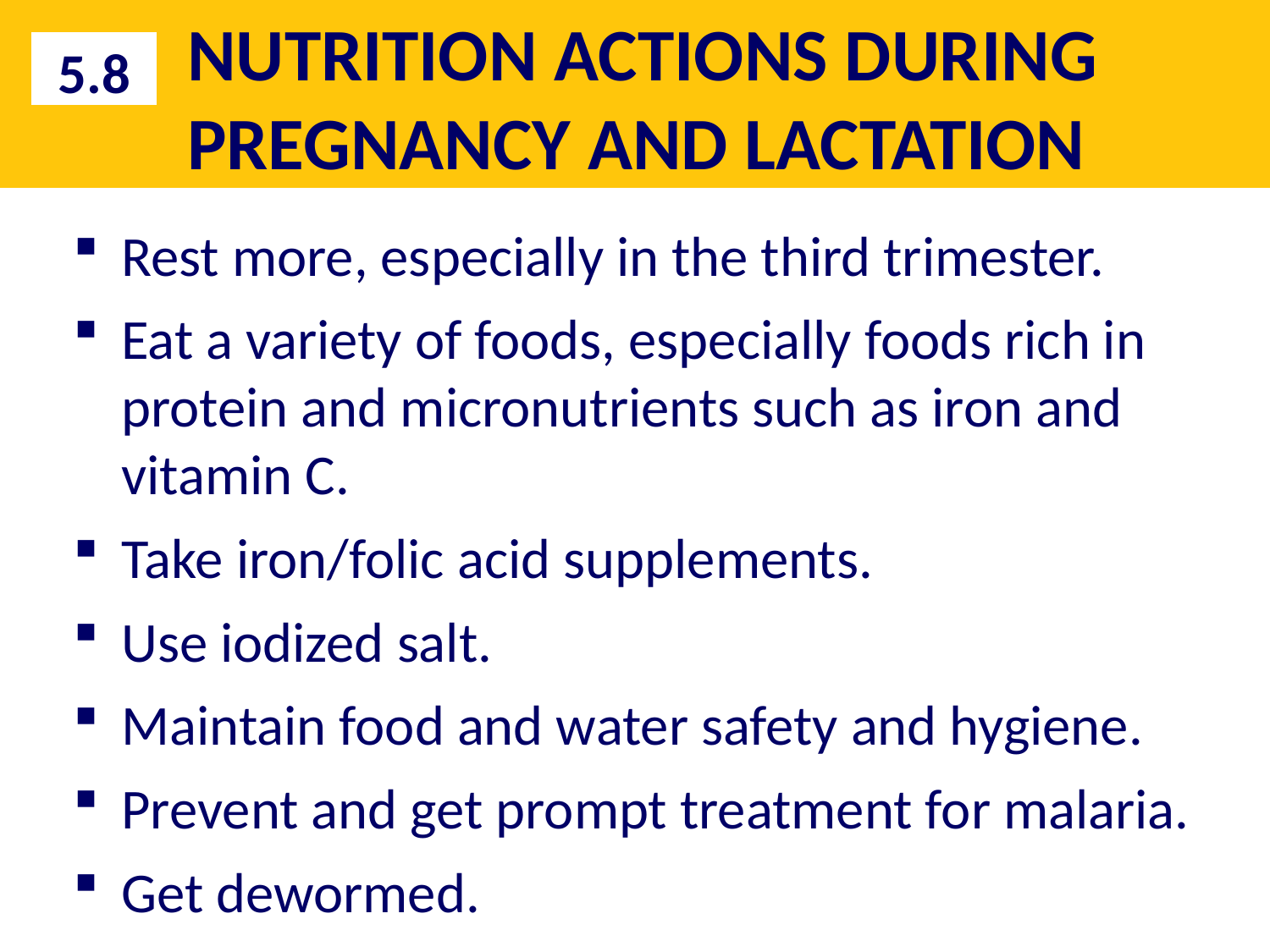

# NUTRITION ACTIONS DURING PREGNANCY AND LACTATION
5.8
Rest more, especially in the third trimester.
Eat a variety of foods, especially foods rich in protein and micronutrients such as iron and vitamin C.
Take iron/folic acid supplements.
Use iodized salt.
Maintain food and water safety and hygiene.
Prevent and get prompt treatment for malaria.
Get dewormed.